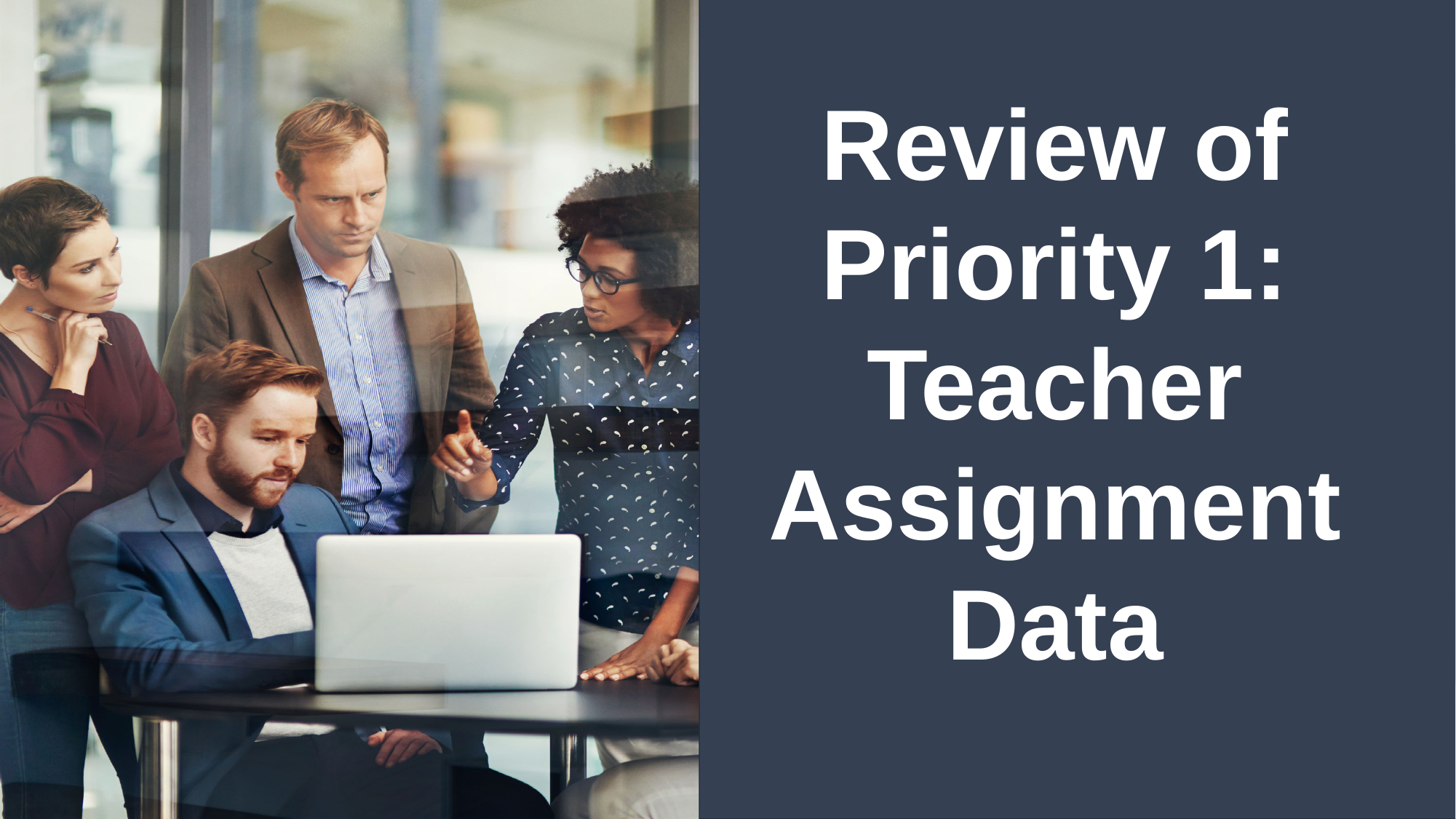

# Review of Priority 1: Teacher Assignment Data